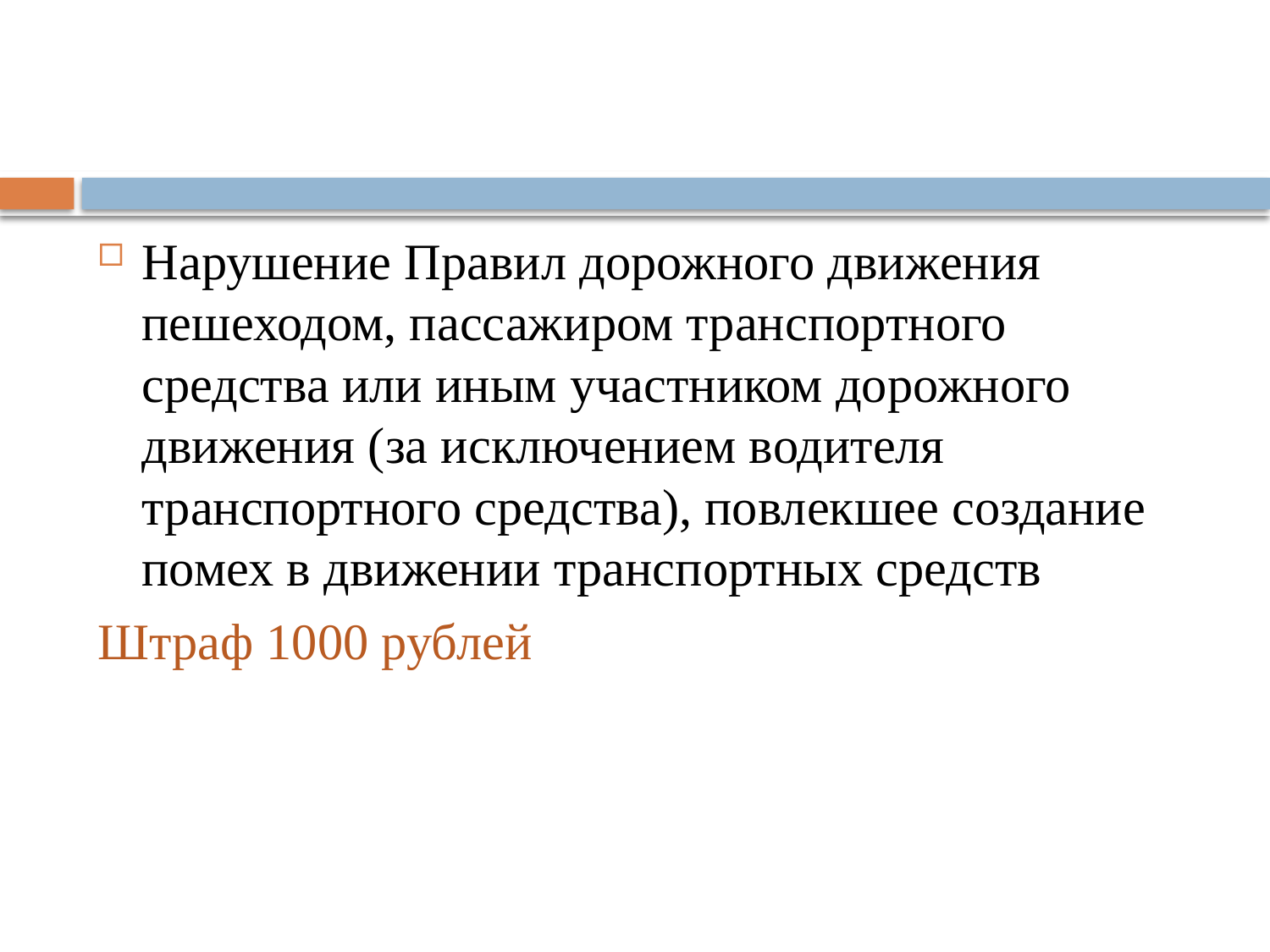

#
Нарушение Правил дорожного движения пешеходом, пассажиром транспортного средства или иным участником дорожного движения (за исключением водителя транспортного средства), повлекшее создание помех в движении транспортных средств
Штраф 1000 рублей